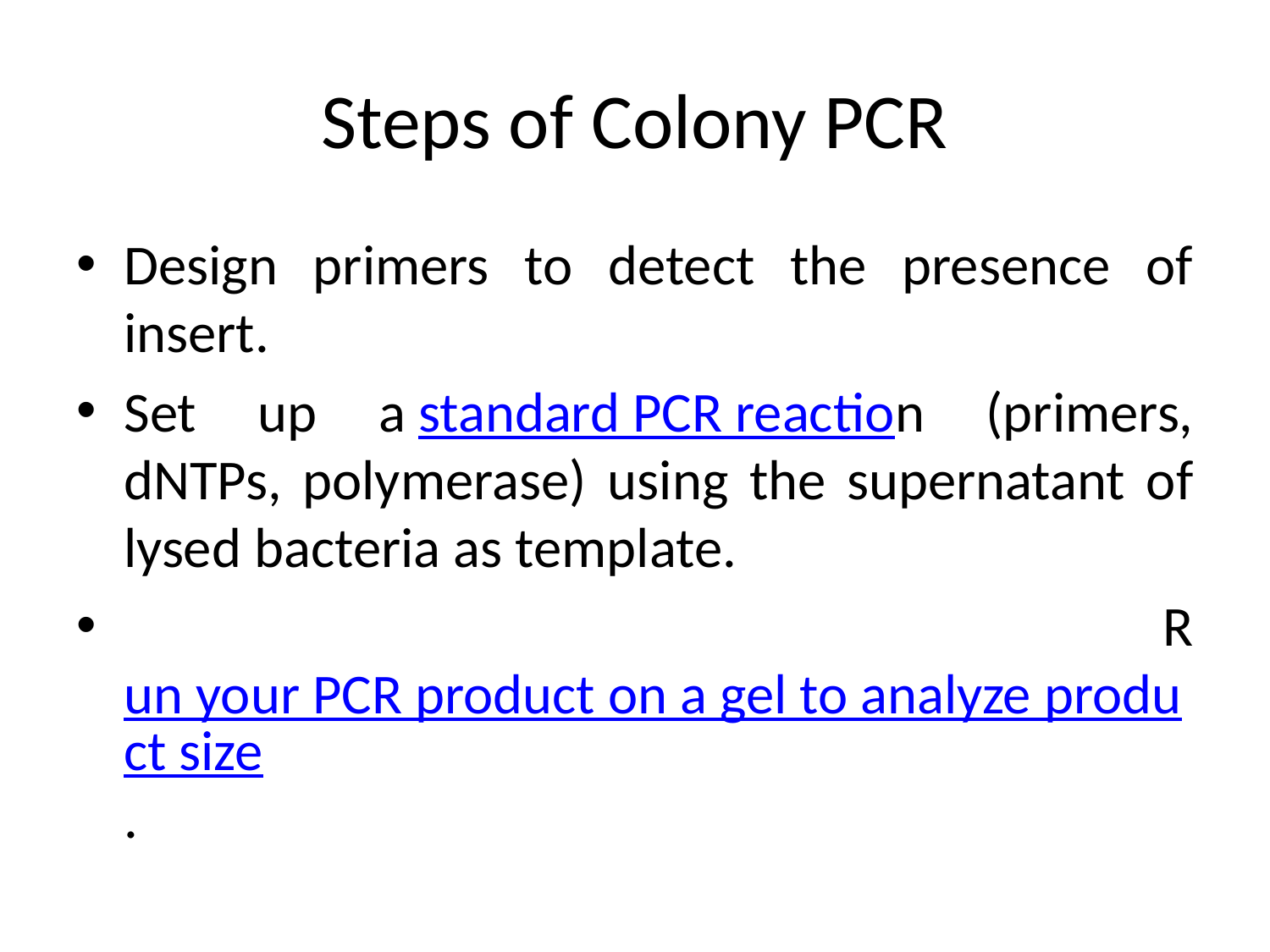

# Steps of Colony PCR
Design primers to detect the presence of insert.
Set up a standard PCR reaction (primers, dNTPs, polymerase) using the supernatant of lysed bacteria as template.
 Run your PCR product on a gel to analyze product size.